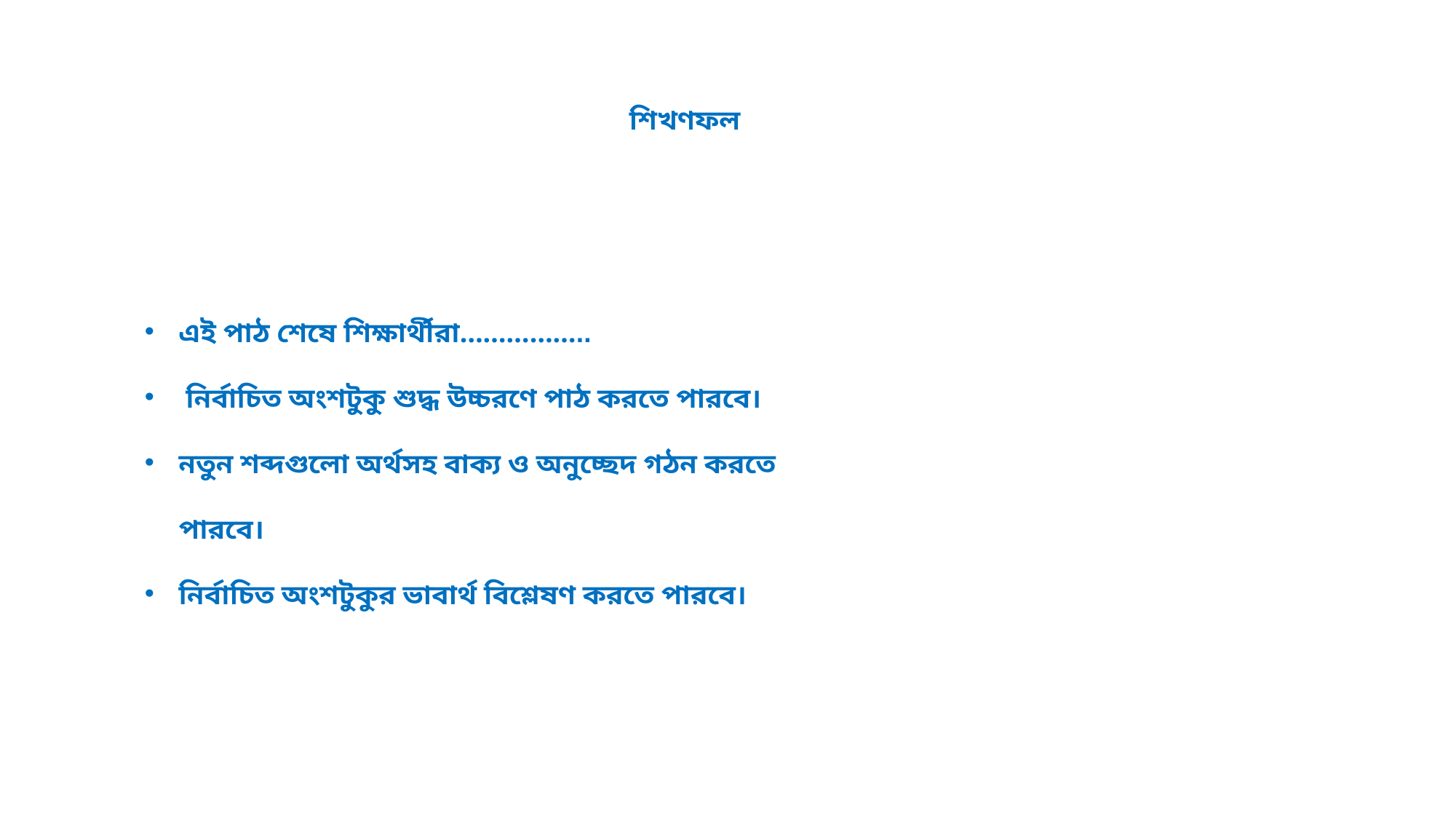

শিখণফল
এই পাঠ শেষে শিক্ষার্থীরা……………..
 নির্বাচিত অংশটুকু শুদ্ধ উচ্চরণে পাঠ করতে পারবে।
নতুন শব্দগুলো অর্থসহ বাক্য ও অনুচ্ছেদ গঠন করতে পারবে।
নির্বাচিত অংশটুকুর ভাবার্থ বিশ্লেষণ করতে পারবে।